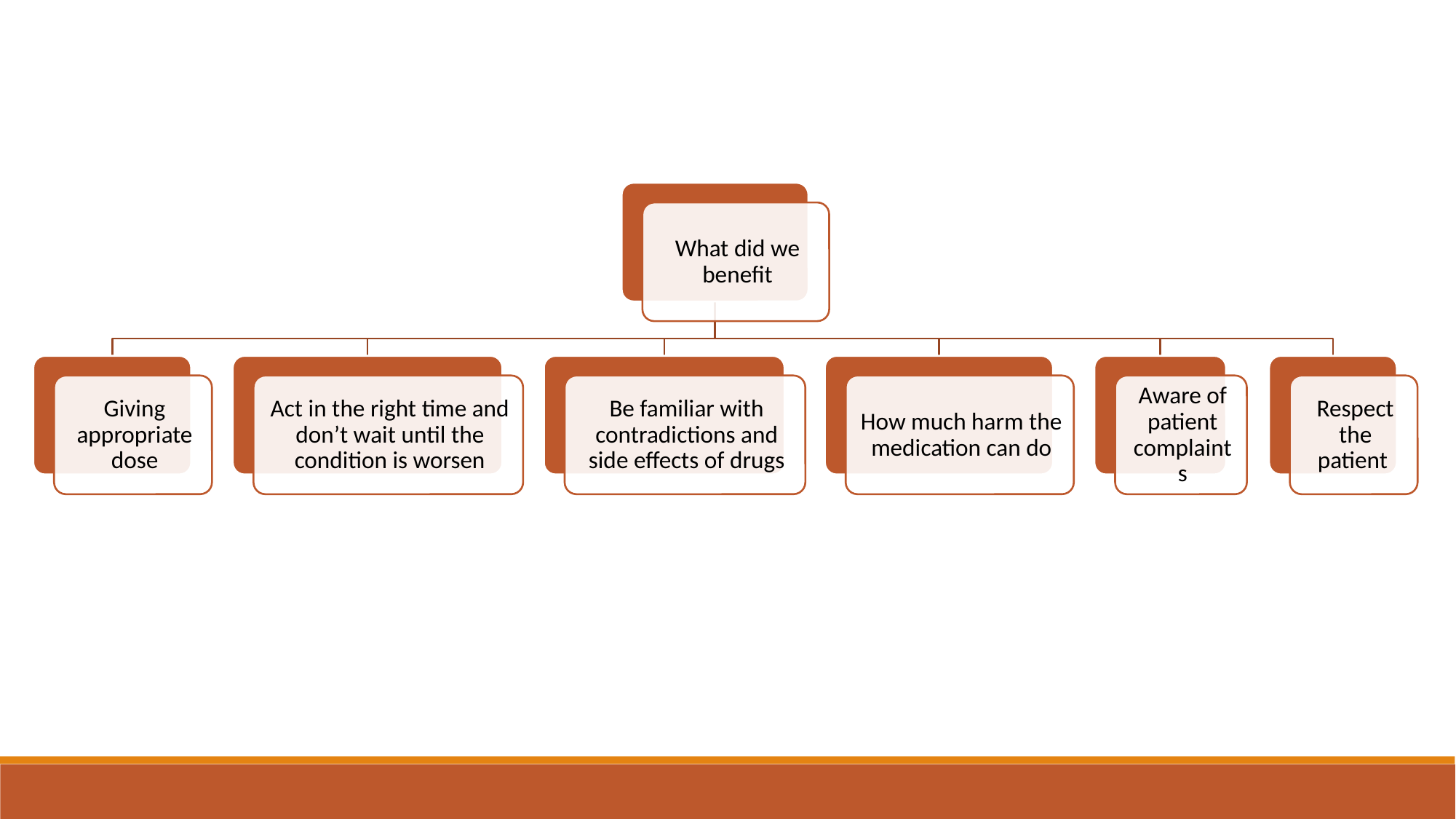

What did we benefit
Giving appropriate dose
Act in the right time and don’t wait until the condition is worsen
Be familiar with contradictions and side effects of drugs
How much harm the medication can do
Aware of patient complaints
Respect the patient